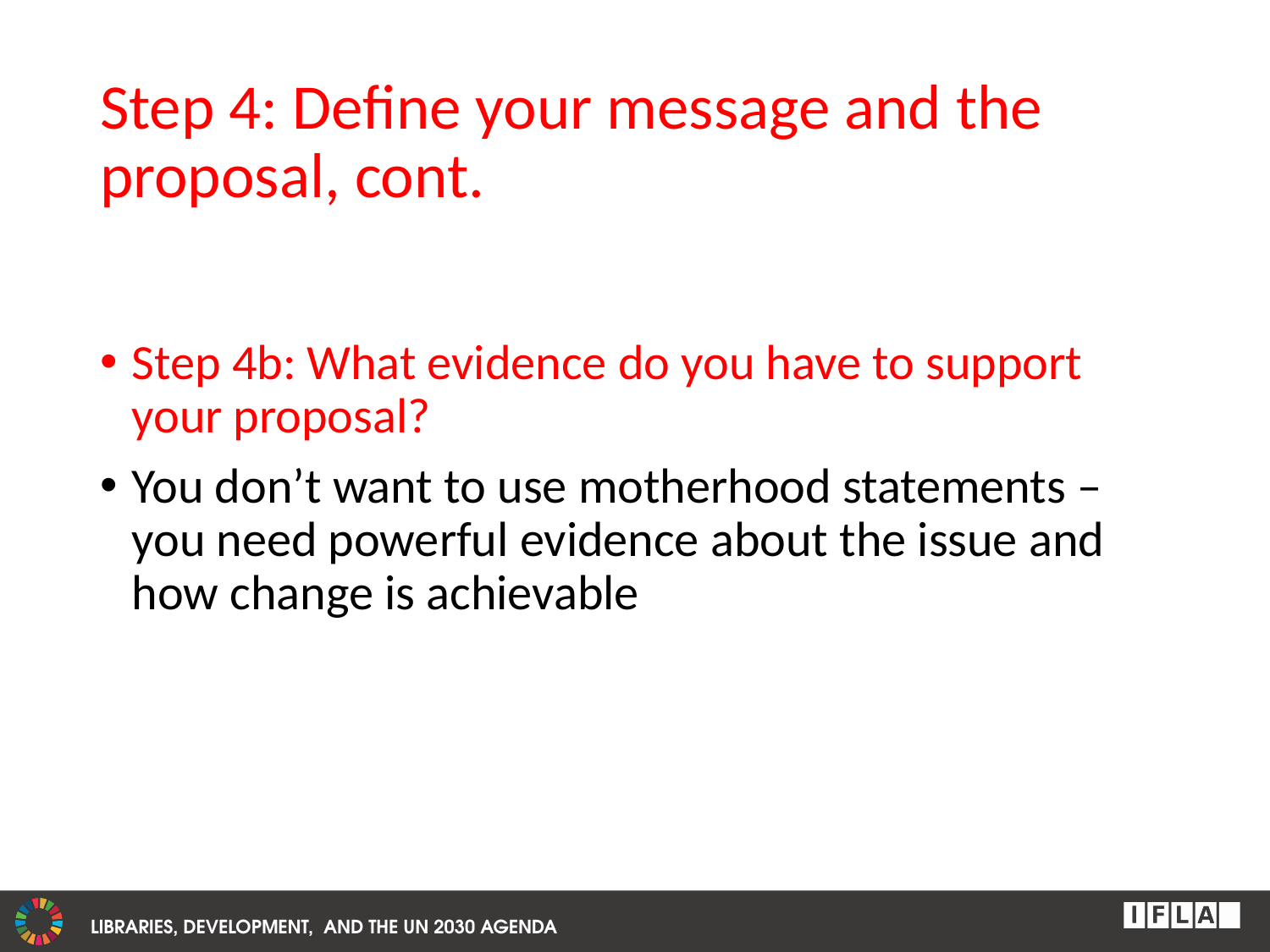

# Step 4: Define your message and the proposal, cont.
Step 4b: What evidence do you have to support your proposal?
You don’t want to use motherhood statements – you need powerful evidence about the issue and how change is achievable